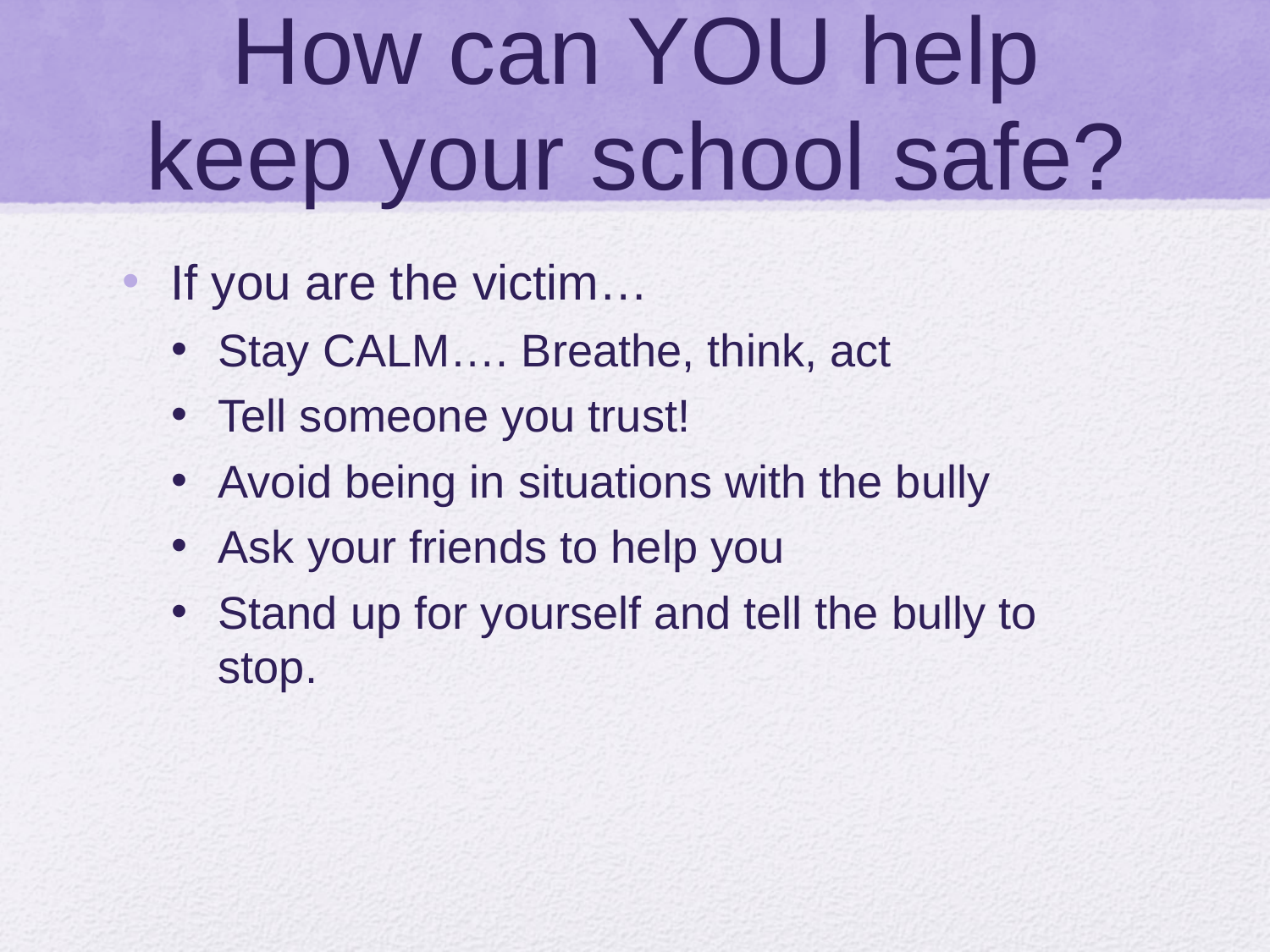

# How can YOU help keep your school safe?
If you are the victim…
Stay CALM…. Breathe, think, act
Tell someone you trust!
Avoid being in situations with the bully
Ask your friends to help you
Stand up for yourself and tell the bully to stop.